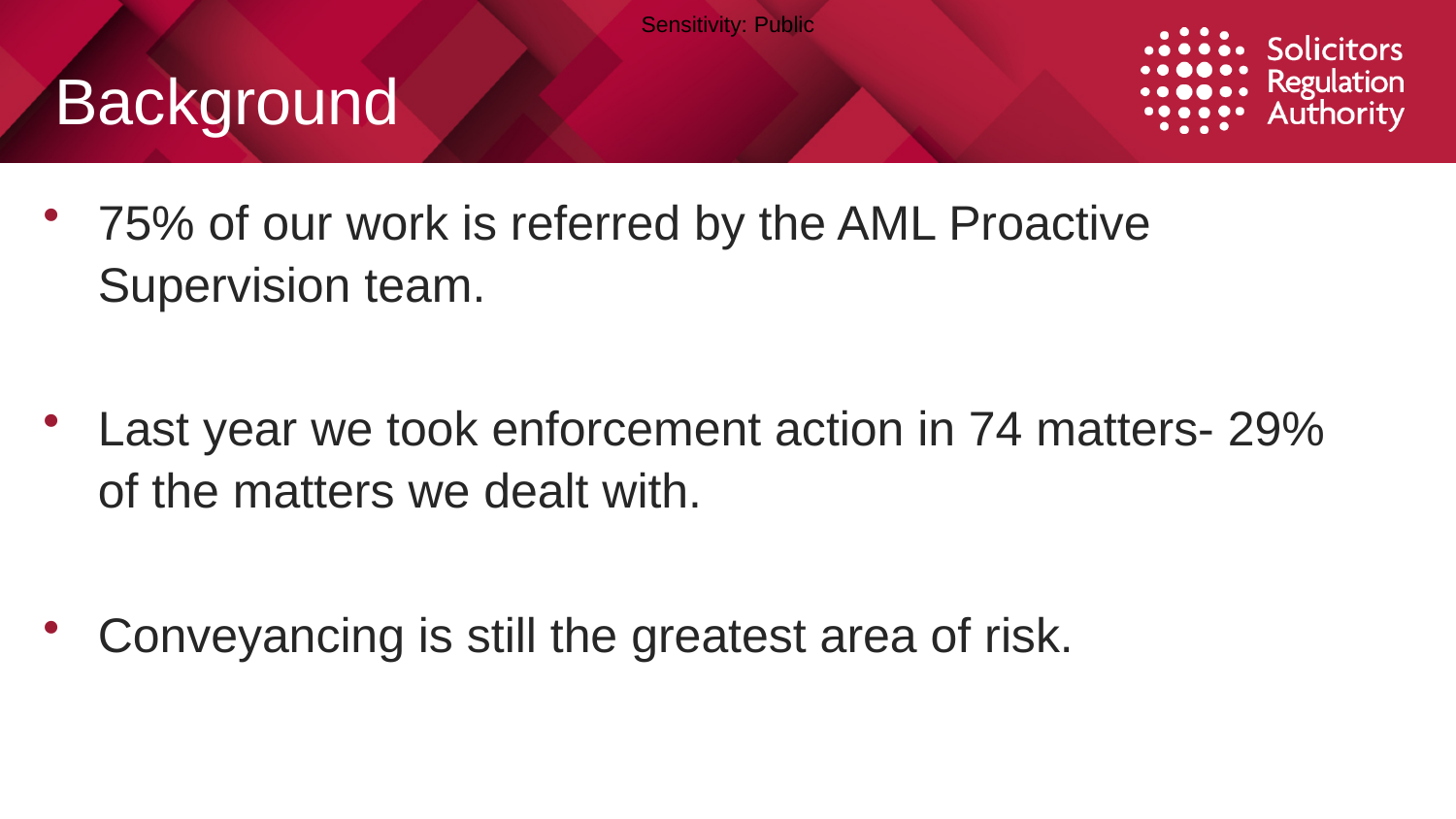

# Background
75% of our work is referred by the AML Proactive Supervision team.

Last year we took enforcement action in 74 matters- 29% of the matters we dealt with.

Conveyancing is still the greatest area of risk.